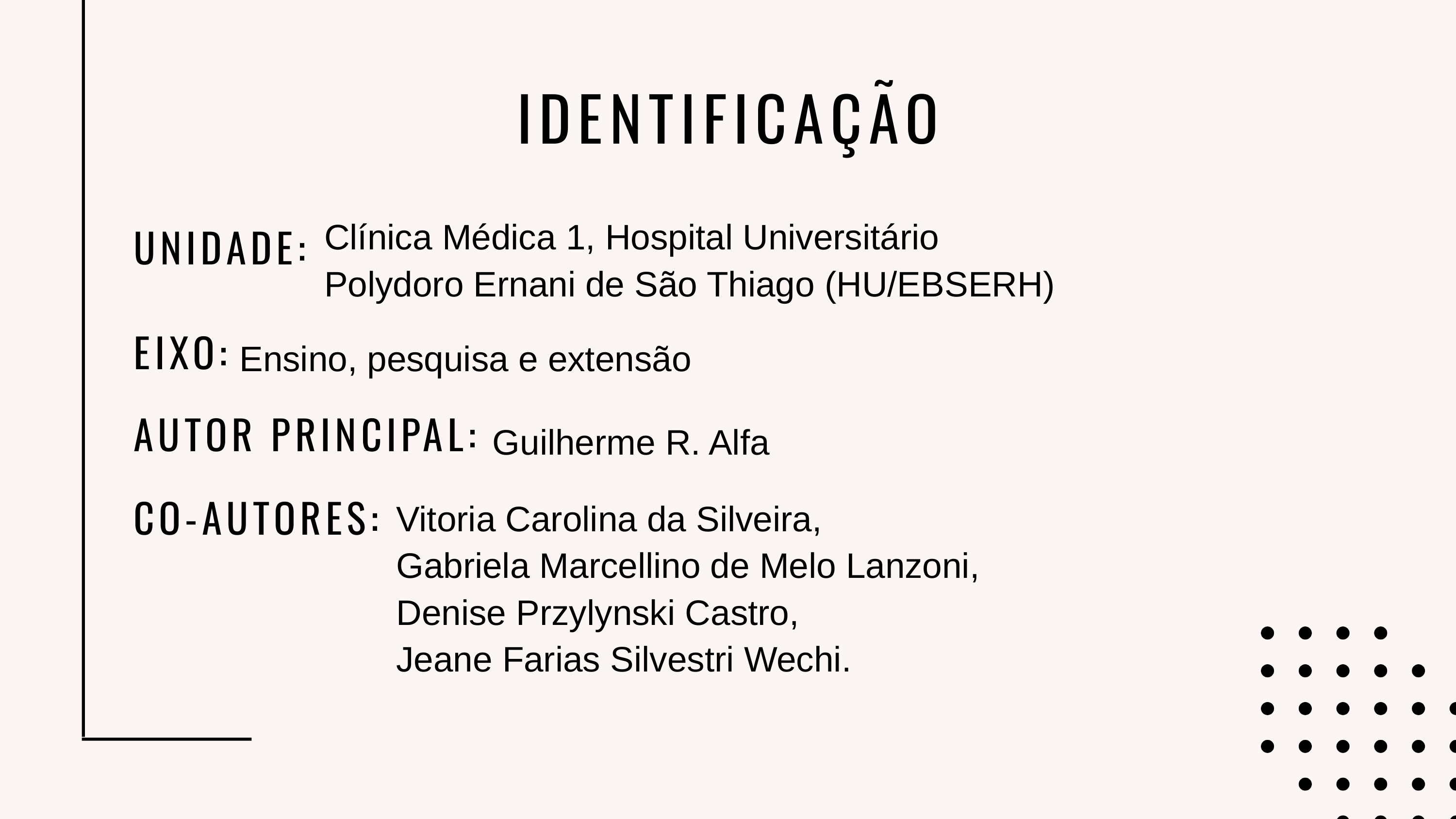

IDENTIFICAÇÃO
Clínica Médica 1, Hospital Universitário Polydoro Ernani de São Thiago (HU/EBSERH)
UNIDADE:

Ensino, pesquisa e extensão
EIXO:
Guilherme R. Alfa
AUTOR PRINCIPAL:
Vitoria Carolina da Silveira,
Gabriela Marcellino de Melo Lanzoni,
Denise Przylynski Castro,
Jeane Farias Silvestri Wechi.
CO-AUTORES: